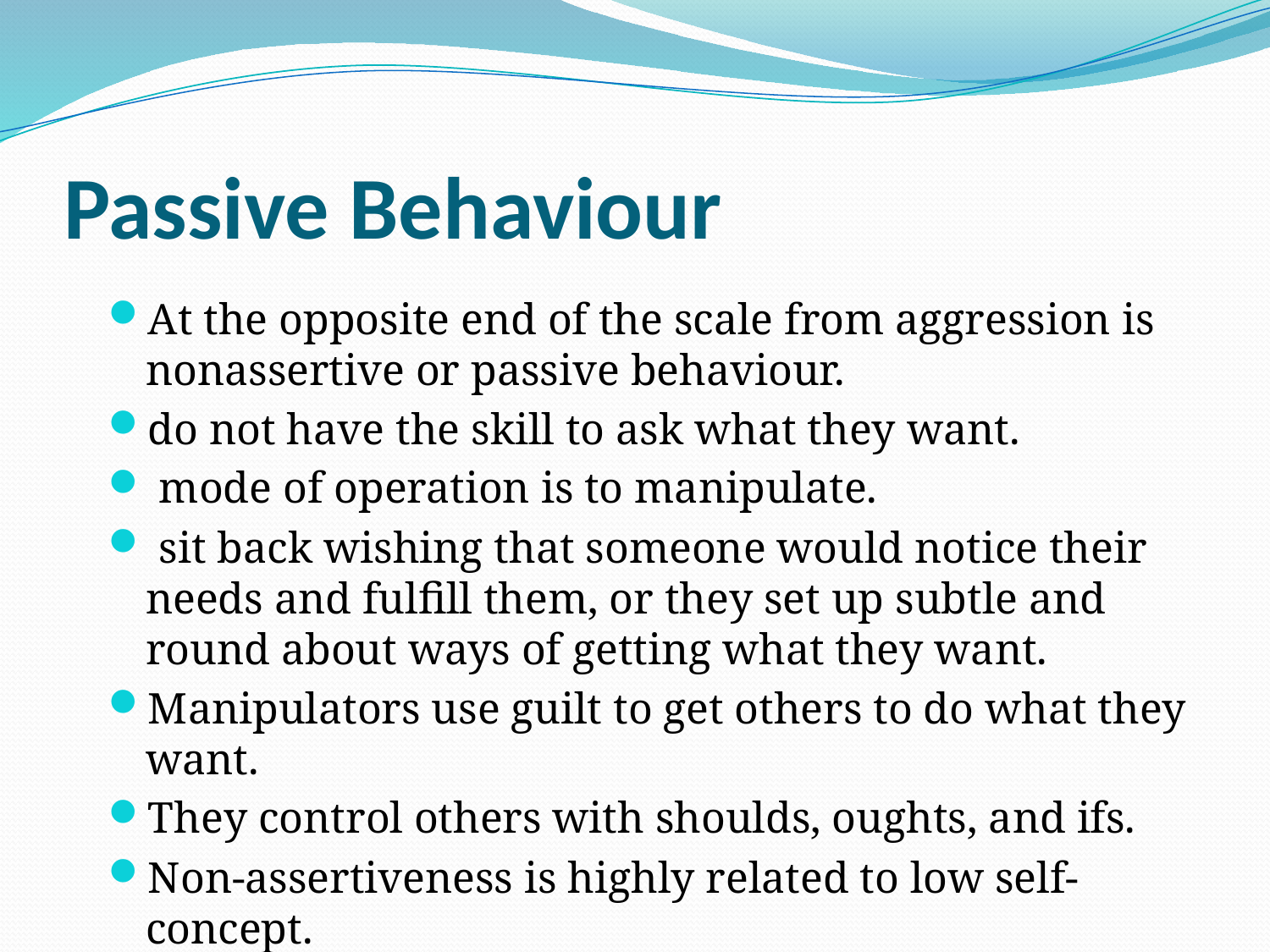

# Passive Behaviour
At the opposite end of the scale from aggression is nonassertive or passive behaviour.
do not have the skill to ask what they want.
 mode of operation is to manipulate.
 sit back wishing that someone would notice their needs and fulfill them, or they set up subtle and round about ways of getting what they want.
Manipulators use guilt to get others to do what they want.
They control others with shoulds, oughts, and ifs.
Non-assertiveness is highly related to low self-concept.